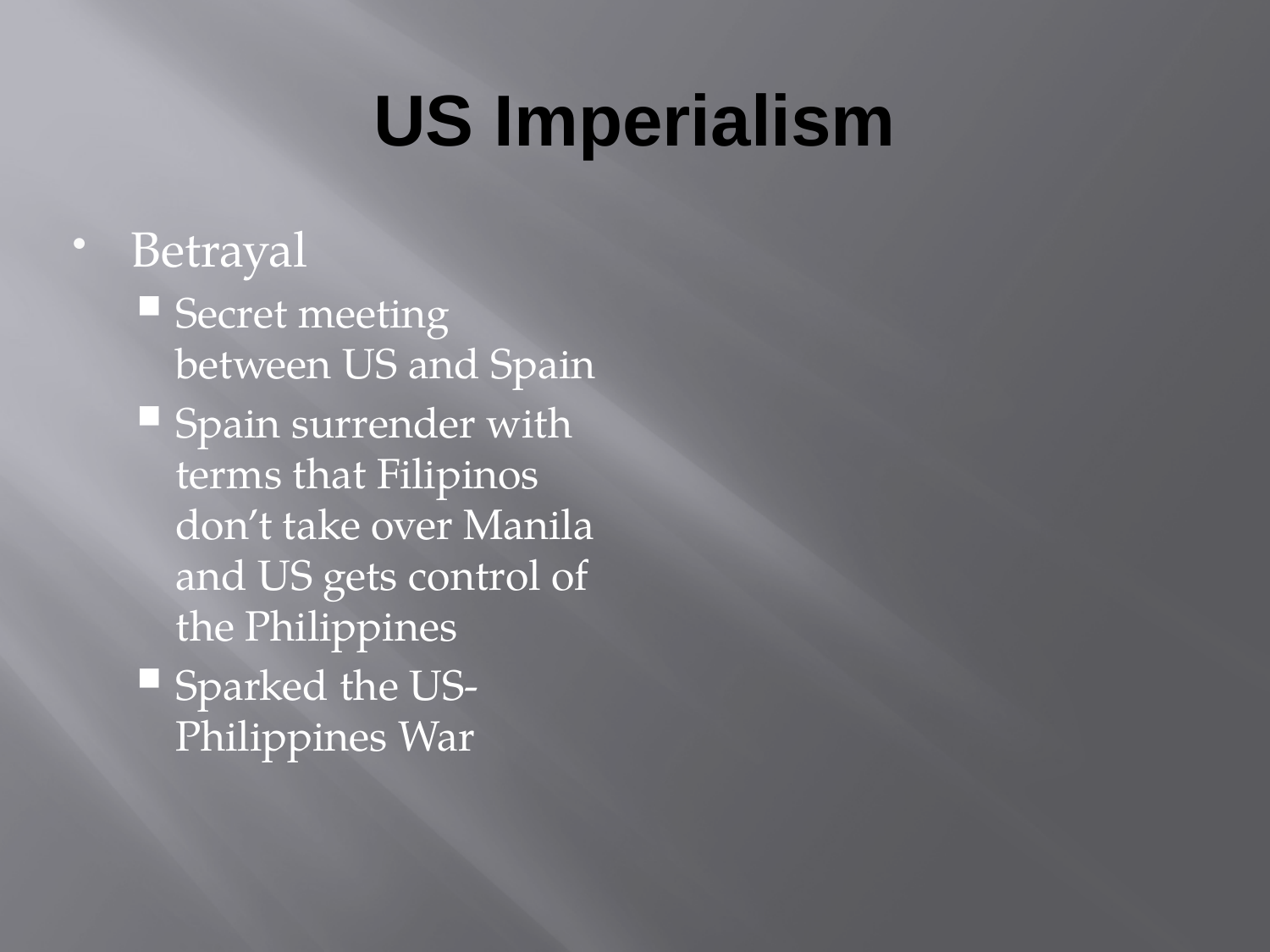

# US Imperialism
Betrayal
Secret meeting between US and Spain
Spain surrender with terms that Filipinos don’t take over Manila and US gets control of the Philippines
Sparked the US-Philippines War